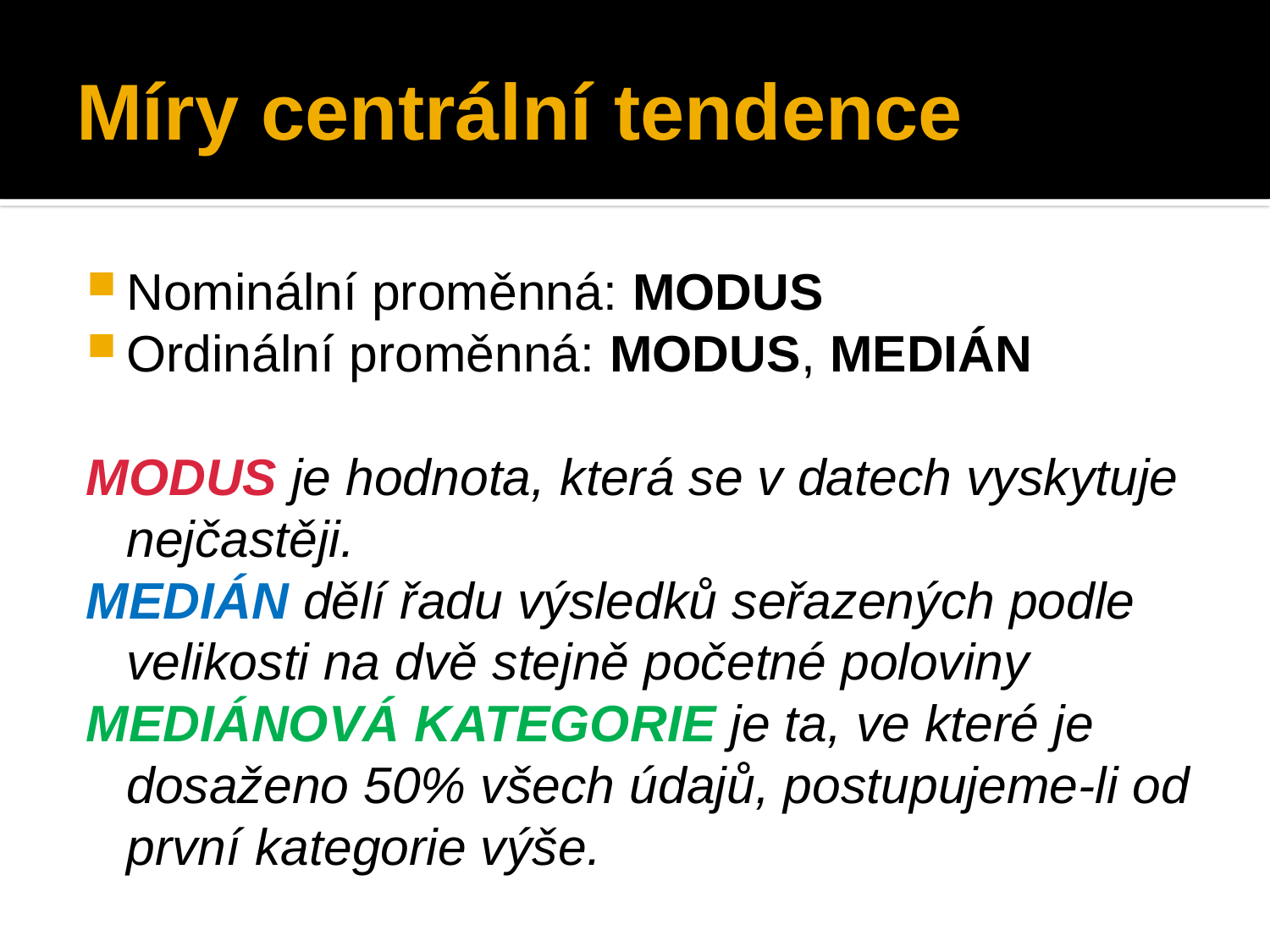

# Míry centrální tendence
Nominální proměnná: MODUS
Ordinální proměnná: MODUS, MEDIÁN

MODUS je hodnota, která se v datech vyskytuje nejčastěji.
MEDIÁN dělí řadu výsledků seřazených podle velikosti na dvě stejně početné poloviny
MEDIÁNOVÁ KATEGORIE je ta, ve které je dosaženo 50% všech údajů, postupujeme-li od první kategorie výše.